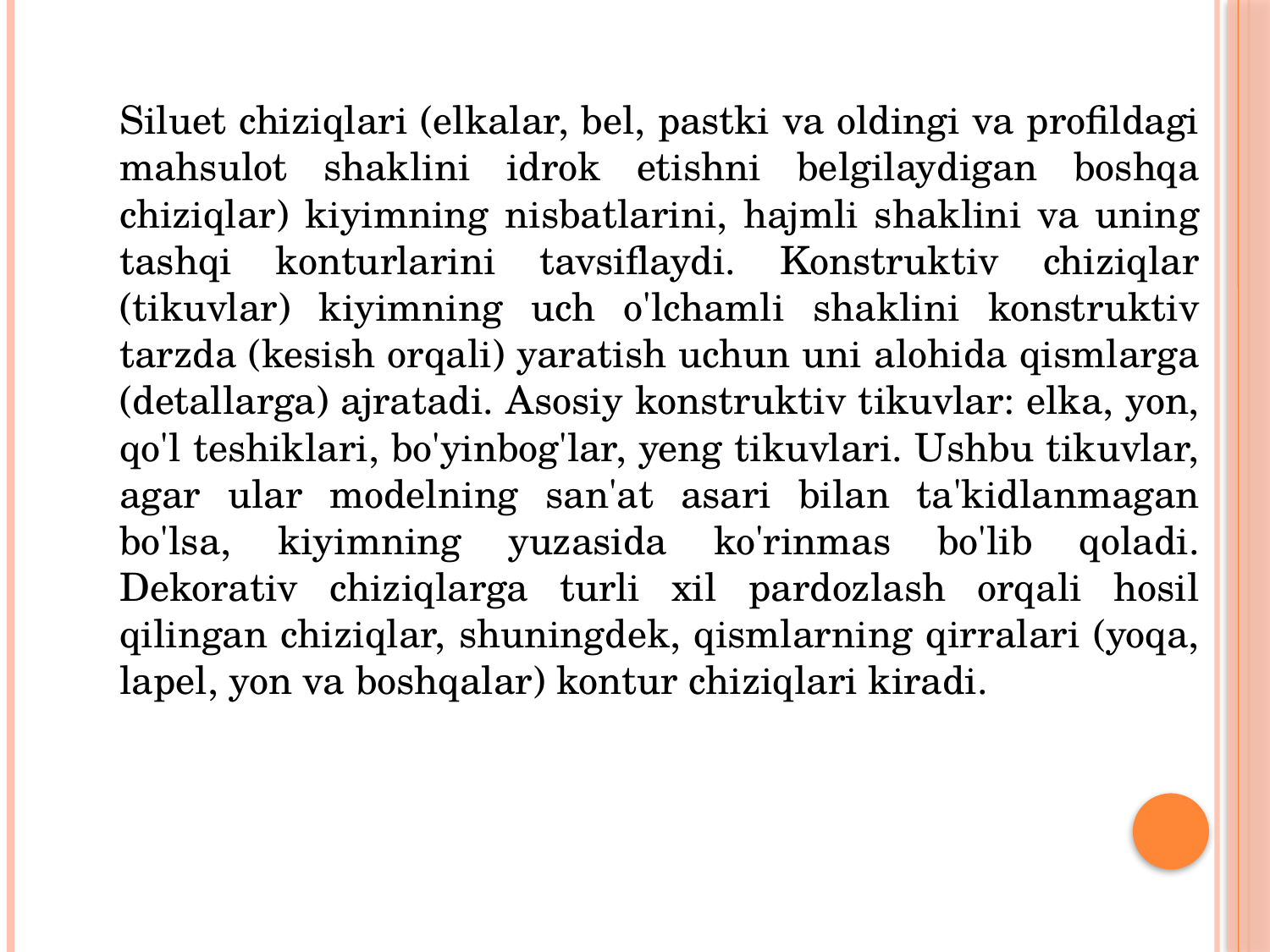

Siluet chiziqlari (elkalar, bel, pastki va oldingi va profildagi mahsulot shaklini idrok etishni belgilaydigan boshqa chiziqlar) kiyimning nisbatlarini, hajmli shaklini va uning tashqi konturlarini tavsiflaydi. Konstruktiv chiziqlar (tikuvlar) kiyimning uch o'lchamli shaklini konstruktiv tarzda (kesish orqali) yaratish uchun uni alohida qismlarga (detallarga) ajratadi. Asosiy konstruktiv tikuvlar: elka, yon, qo'l teshiklari, bo'yinbog'lar, yeng tikuvlari. Ushbu tikuvlar, agar ular modelning san'at asari bilan ta'kidlanmagan bo'lsa, kiyimning yuzasida ko'rinmas bo'lib qoladi. Dekorativ chiziqlarga turli xil pardozlash orqali hosil qilingan chiziqlar, shuningdek, qismlarning qirralari (yoqa, lapel, yon va boshqalar) kontur chiziqlari kiradi.